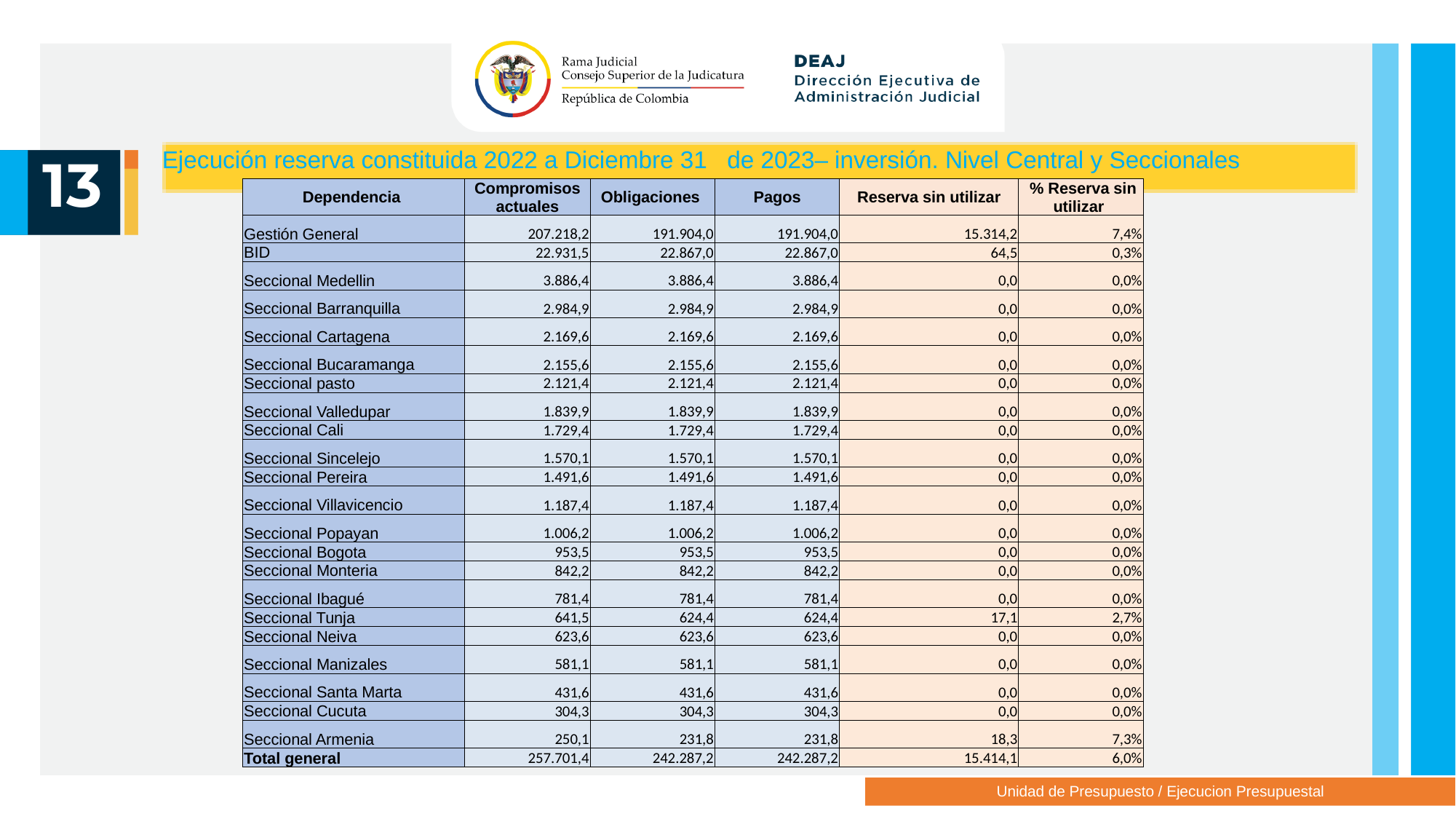

Ejecución reserva constituida 2022 a Diciembre 31   de 2023– inversión. Nivel Central y Seccionales
13
| Dependencia | Compromisos actuales | Obligaciones | Pagos | Reserva sin utilizar | % Reserva sin utilizar |
| --- | --- | --- | --- | --- | --- |
| Gestión General | 207.218,2 | 191.904,0 | 191.904,0 | 15.314,2 | 7,4% |
| BID | 22.931,5 | 22.867,0 | 22.867,0 | 64,5 | 0,3% |
| Seccional Medellin | 3.886,4 | 3.886,4 | 3.886,4 | 0,0 | 0,0% |
| Seccional Barranquilla | 2.984,9 | 2.984,9 | 2.984,9 | 0,0 | 0,0% |
| Seccional Cartagena | 2.169,6 | 2.169,6 | 2.169,6 | 0,0 | 0,0% |
| Seccional Bucaramanga | 2.155,6 | 2.155,6 | 2.155,6 | 0,0 | 0,0% |
| Seccional pasto | 2.121,4 | 2.121,4 | 2.121,4 | 0,0 | 0,0% |
| Seccional Valledupar | 1.839,9 | 1.839,9 | 1.839,9 | 0,0 | 0,0% |
| Seccional Cali | 1.729,4 | 1.729,4 | 1.729,4 | 0,0 | 0,0% |
| Seccional Sincelejo | 1.570,1 | 1.570,1 | 1.570,1 | 0,0 | 0,0% |
| Seccional Pereira | 1.491,6 | 1.491,6 | 1.491,6 | 0,0 | 0,0% |
| Seccional Villavicencio | 1.187,4 | 1.187,4 | 1.187,4 | 0,0 | 0,0% |
| Seccional Popayan | 1.006,2 | 1.006,2 | 1.006,2 | 0,0 | 0,0% |
| Seccional Bogota | 953,5 | 953,5 | 953,5 | 0,0 | 0,0% |
| Seccional Monteria | 842,2 | 842,2 | 842,2 | 0,0 | 0,0% |
| Seccional Ibagué | 781,4 | 781,4 | 781,4 | 0,0 | 0,0% |
| Seccional Tunja | 641,5 | 624,4 | 624,4 | 17,1 | 2,7% |
| Seccional Neiva | 623,6 | 623,6 | 623,6 | 0,0 | 0,0% |
| Seccional Manizales | 581,1 | 581,1 | 581,1 | 0,0 | 0,0% |
| Seccional Santa Marta | 431,6 | 431,6 | 431,6 | 0,0 | 0,0% |
| Seccional Cucuta | 304,3 | 304,3 | 304,3 | 0,0 | 0,0% |
| Seccional Armenia | 250,1 | 231,8 | 231,8 | 18,3 | 7,3% |
| Total general | 257.701,4 | 242.287,2 | 242.287,2 | 15.414,1 | 6,0% |
Unidad de Presupuesto / Ejecucion Presupuestal